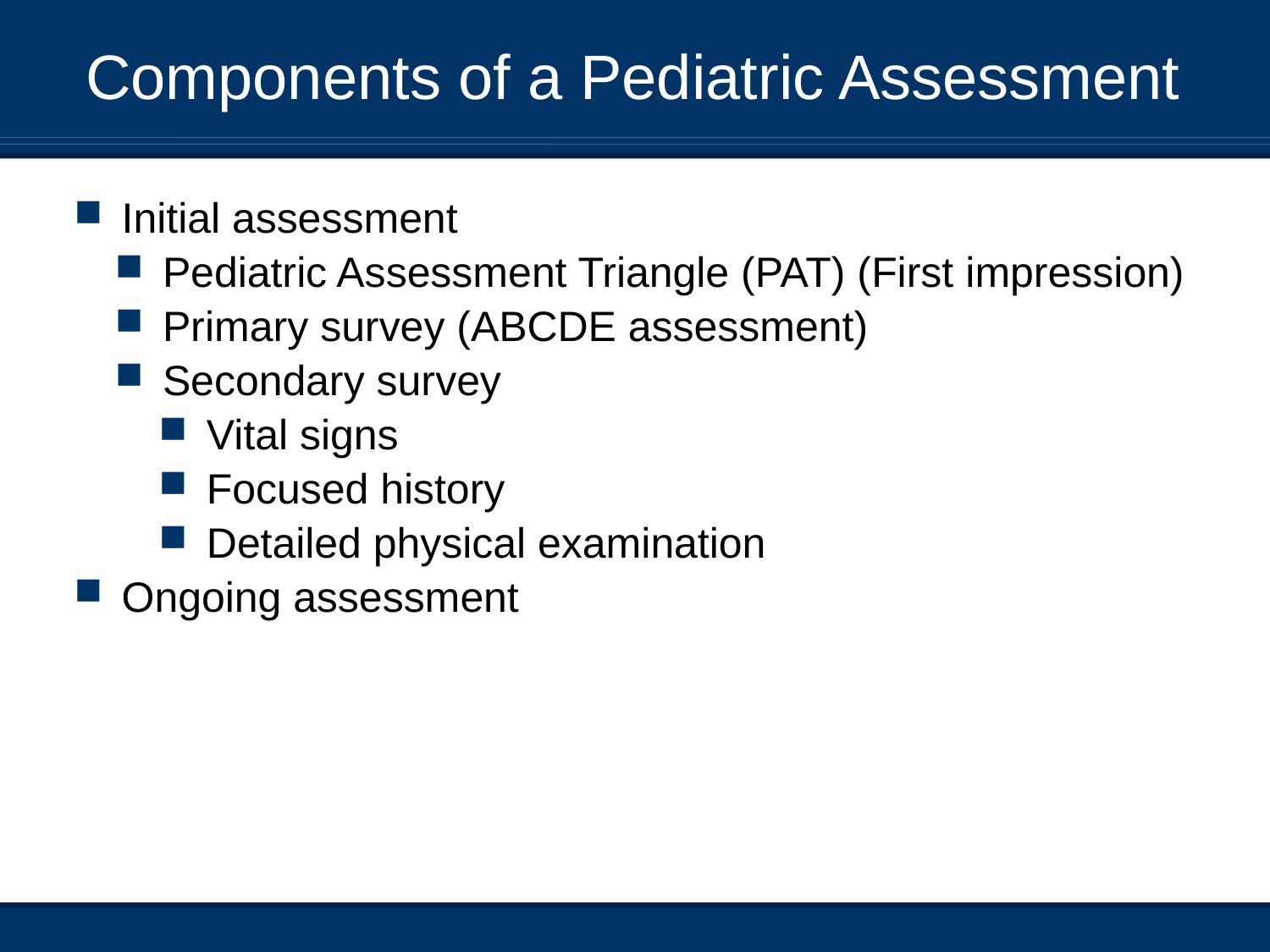

# Components of a Pediatric Assessment
Initial assessment
Pediatric Assessment Triangle (PAT) (First impression)
Primary survey (ABCDE assessment)
Secondary survey
Vital signs
Focused history
Detailed physical examination
Ongoing assessment